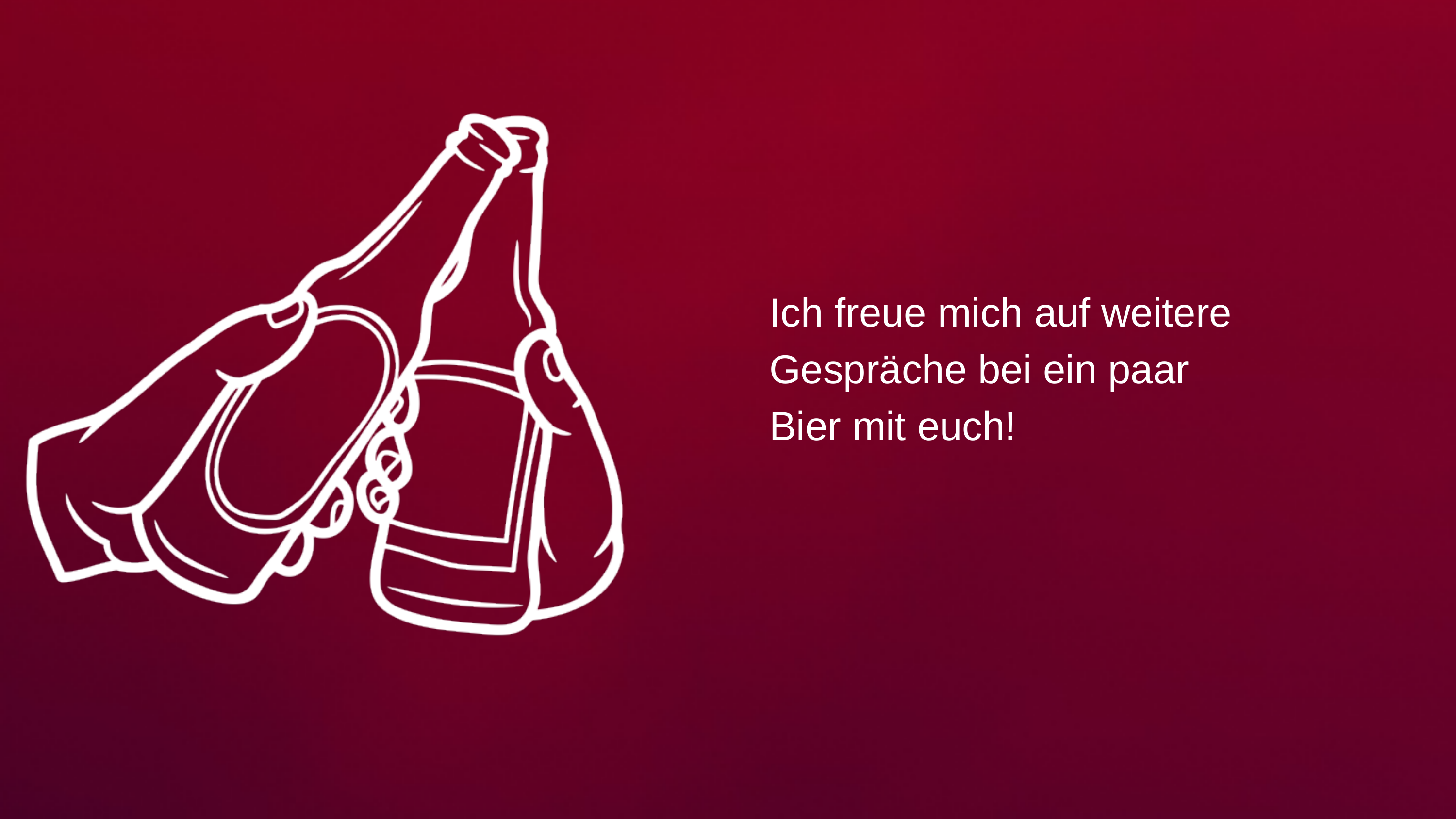

Ich freue mich auf weitere Gespräche bei ein paar Bier mit euch!